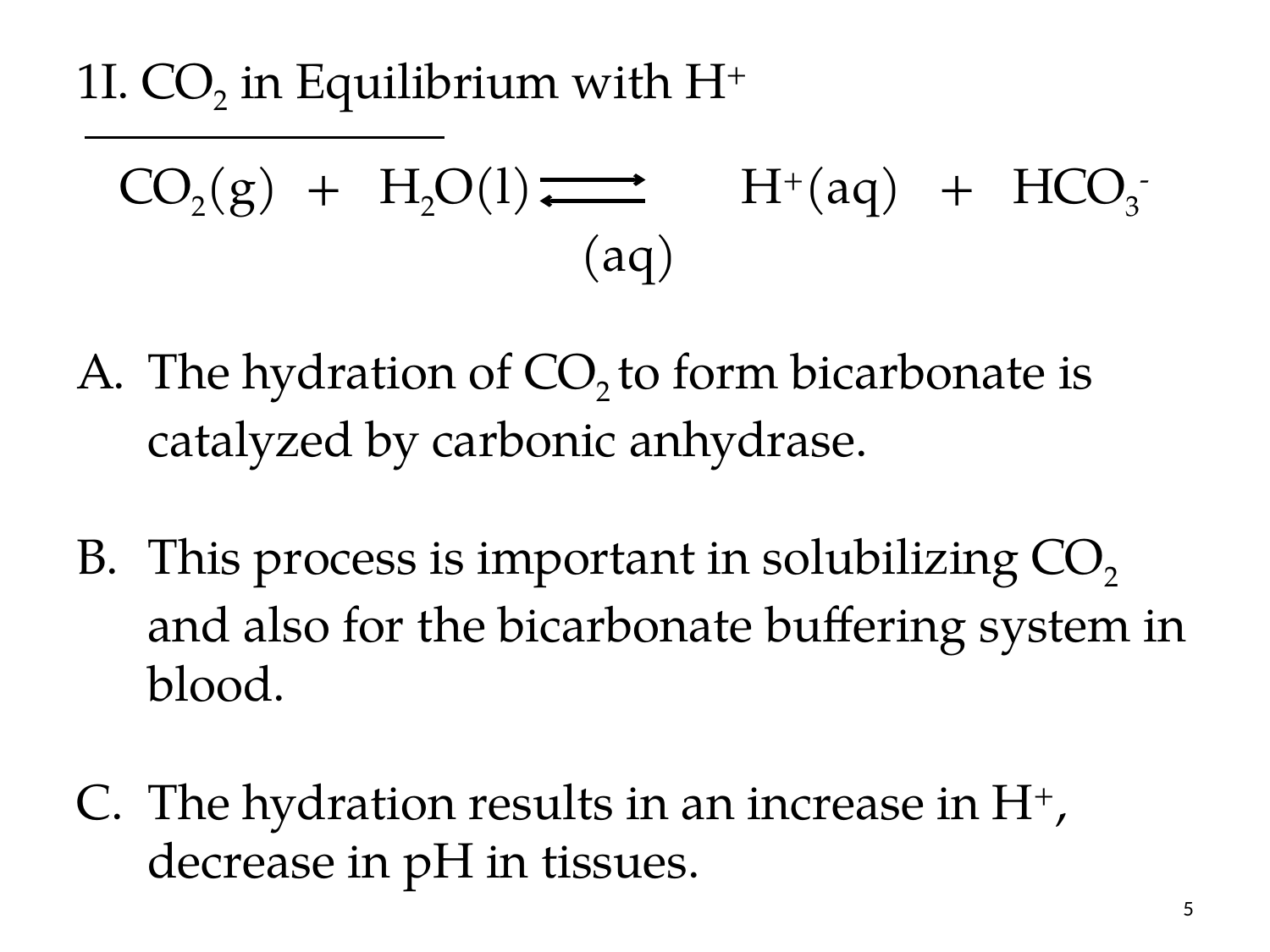

# 1I. CO2 in Equilibrium with H+
CO2(g)   +   H2O(l)                 H+(aq)   +   HCO3-(aq)

The hydration of CO2 to form bicarbonate is catalyzed by carbonic anhydrase.

This process is important in solubilizing CO2 and also for the bicarbonate buffering system in blood.

The hydration results in an increase in H+, decrease in pH in tissues.

5